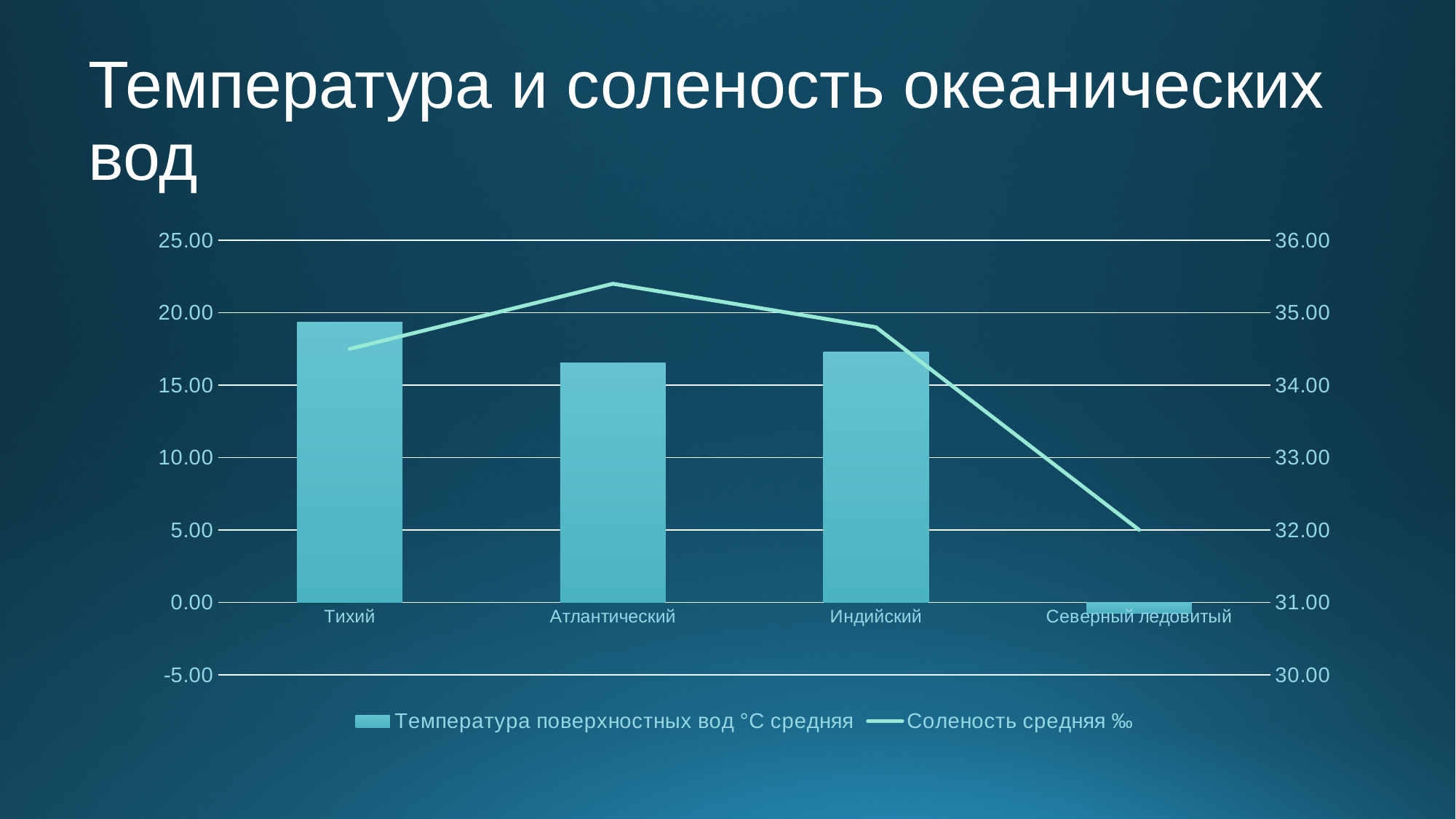

# Температура и соленость океанических вод

### Chart

| Category | Температура поверхностных вод °С средняя | Соленость средняя ‰ |
|---|---|---|
| Тихий | 19.37 | 34.5 |
| Атлантический | 16.53 | 35.4 |
| Индийский | 17.27 | 34.8 |
| Северный ледовитый | -0.75 | 32.0 |